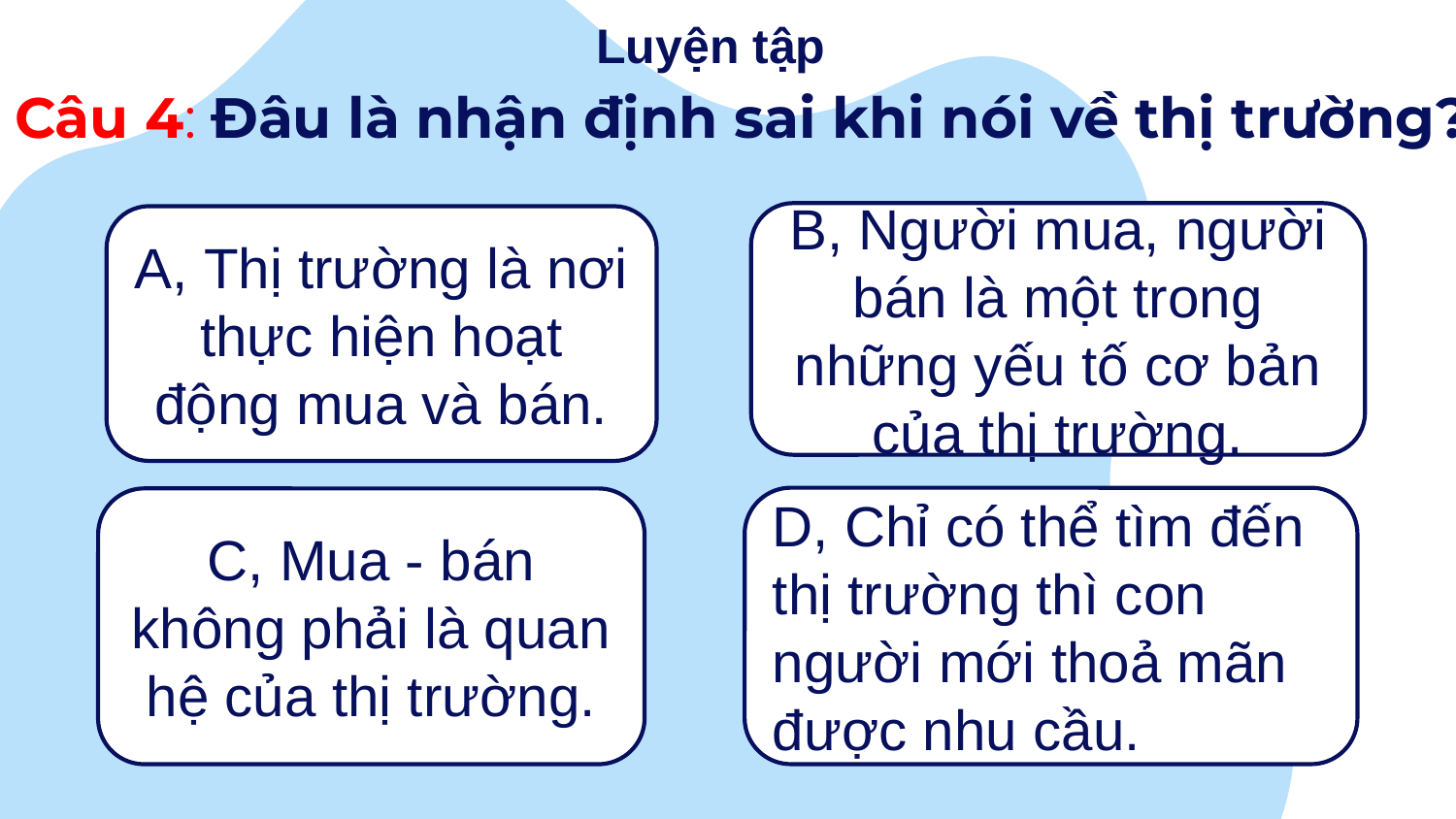

Luyện tập
# Câu 4: Đâu là nhận định sai khi nói về thị trường?
B, Người mua, người bán là một trong những yếu tố cơ bản của thị trường.
A, Thị trường là nơi thực hiện hoạt động mua và bán.
D, Chỉ có thể tìm đến thị trường thì con người mới thoả mãn được nhu cầu.
C, Mua - bán không phải là quan hệ của thị trường.